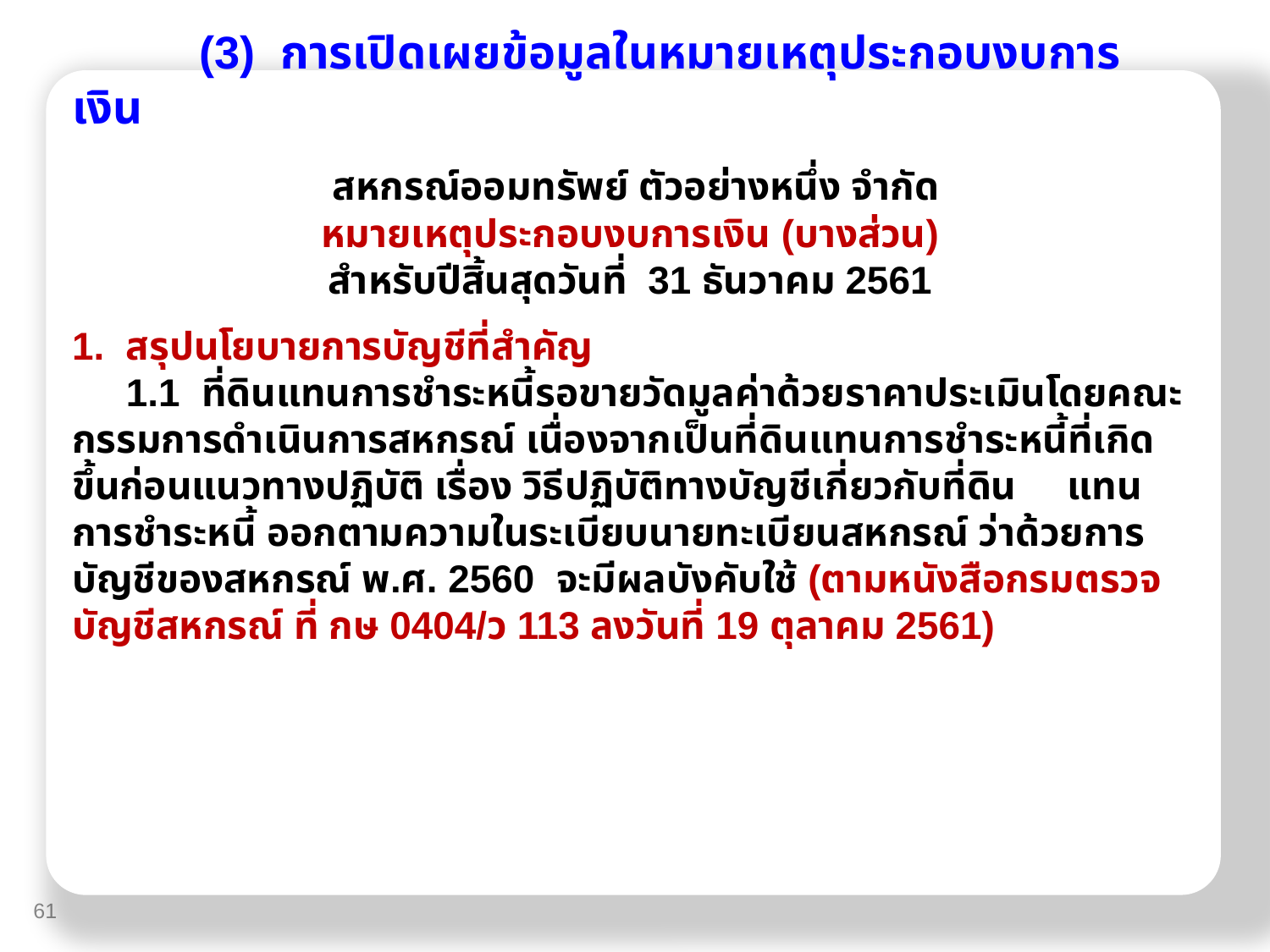

(3)  การเปิดเผยข้อมูลในหมายเหตุประกอบงบการเงิน
 สหกรณ์ออมทรัพย์ ตัวอย่างหนึ่ง จำกัด
หมายเหตุประกอบงบการเงิน (บางส่วน)
สำหรับปีสิ้นสุดวันที่  31 ธันวาคม 2561

1.  สรุปนโยบายการบัญชีที่สำคัญ
     1.1  ที่ดินแทนการชำระหนี้รอขายวัดมูลค่าด้วยราคาประเมินโดยคณะกรรมการดำเนินการสหกรณ์ เนื่องจากเป็นที่ดินแทนการชำระหนี้ที่เกิดขึ้นก่อนแนวทางปฏิบัติ เรื่อง วิธีปฏิบัติทางบัญชีเกี่ยวกับที่ดิน     แทนการชำระหนี้ ออกตามความในระเบียบนายทะเบียนสหกรณ์ ว่าด้วยการบัญชีของสหกรณ์ พ.ศ. 2560  จะมีผลบังคับใช้ (ตามหนังสือกรมตรวจบัญชีสหกรณ์ ที่ กษ 0404/ว 113 ลงวันที่ 19 ตุลาคม 2561)

61